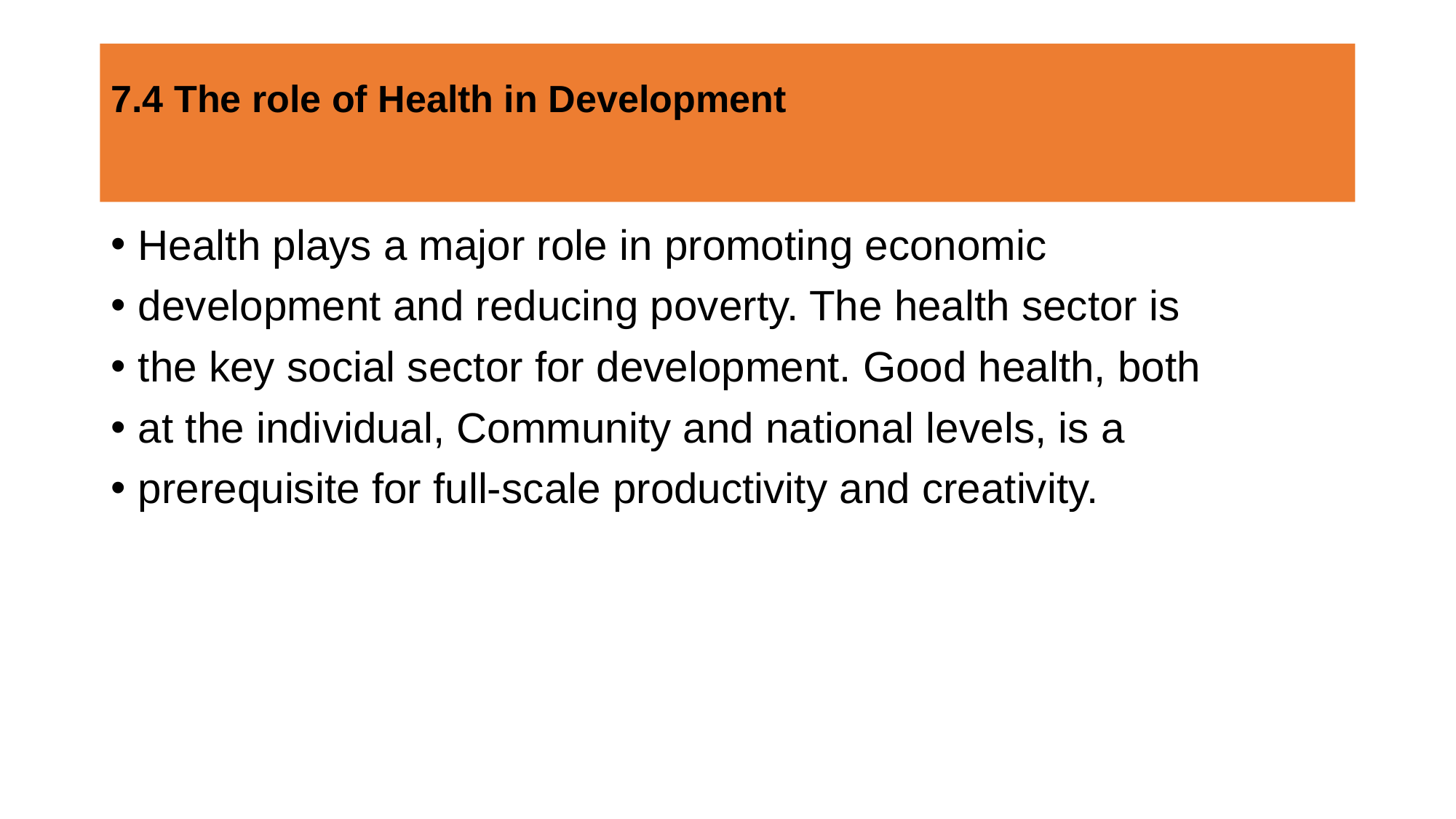

# 7.4 The role of Health in Development
Health plays a major role in promoting economic
development and reducing poverty. The health sector is
the key social sector for development. Good health, both
at the individual, Community and national levels, is a
prerequisite for full-scale productivity and creativity.